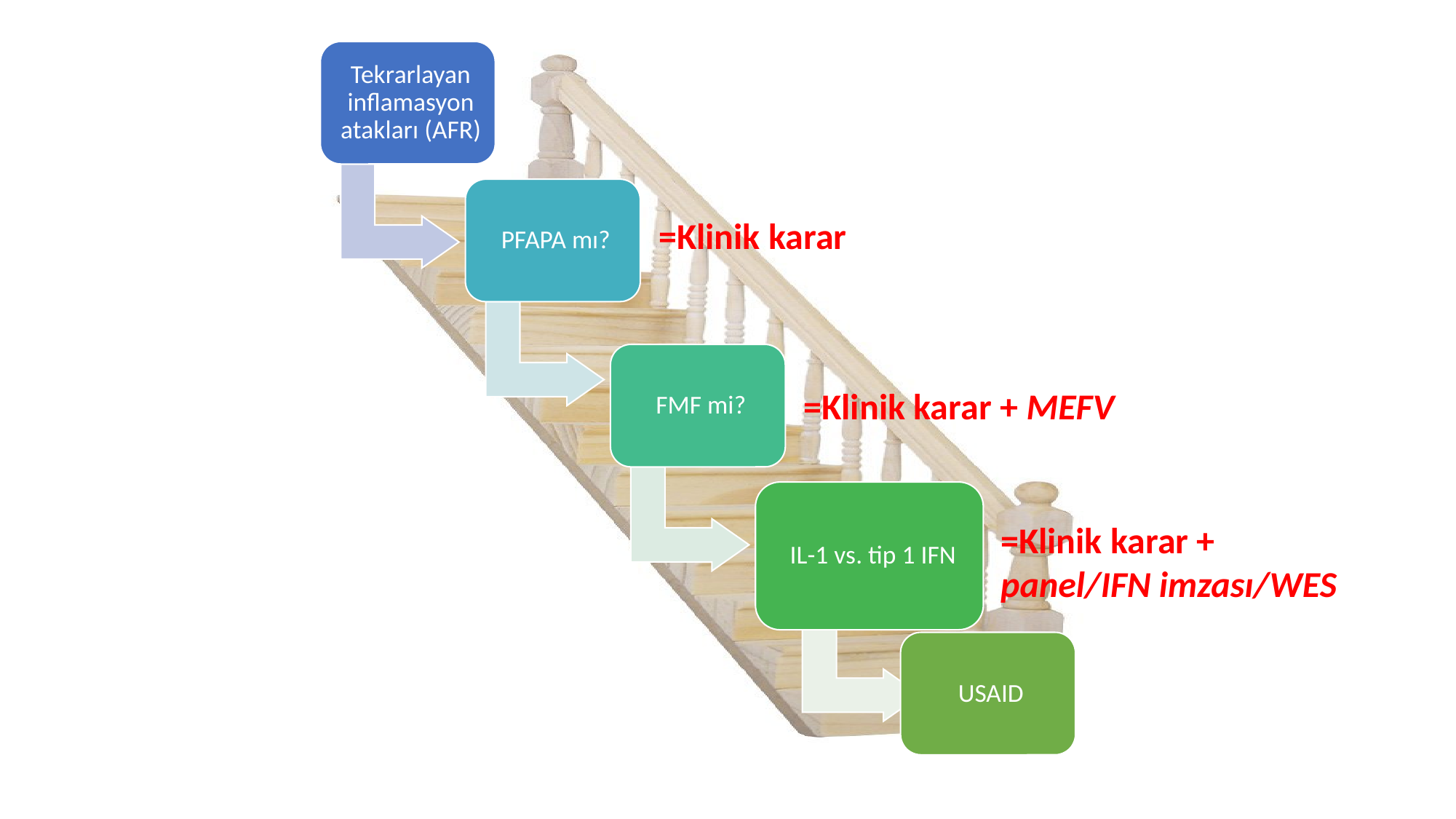

Tekrarlayan inflamasyon atakları (AFR)
PFAPA mı?
FMF mi?
IL-1 vs. tip 1 IFN
USAID
=Klinik karar
=Klinik karar + MEFV
=Klinik karar +
panel/IFN imzası/WES